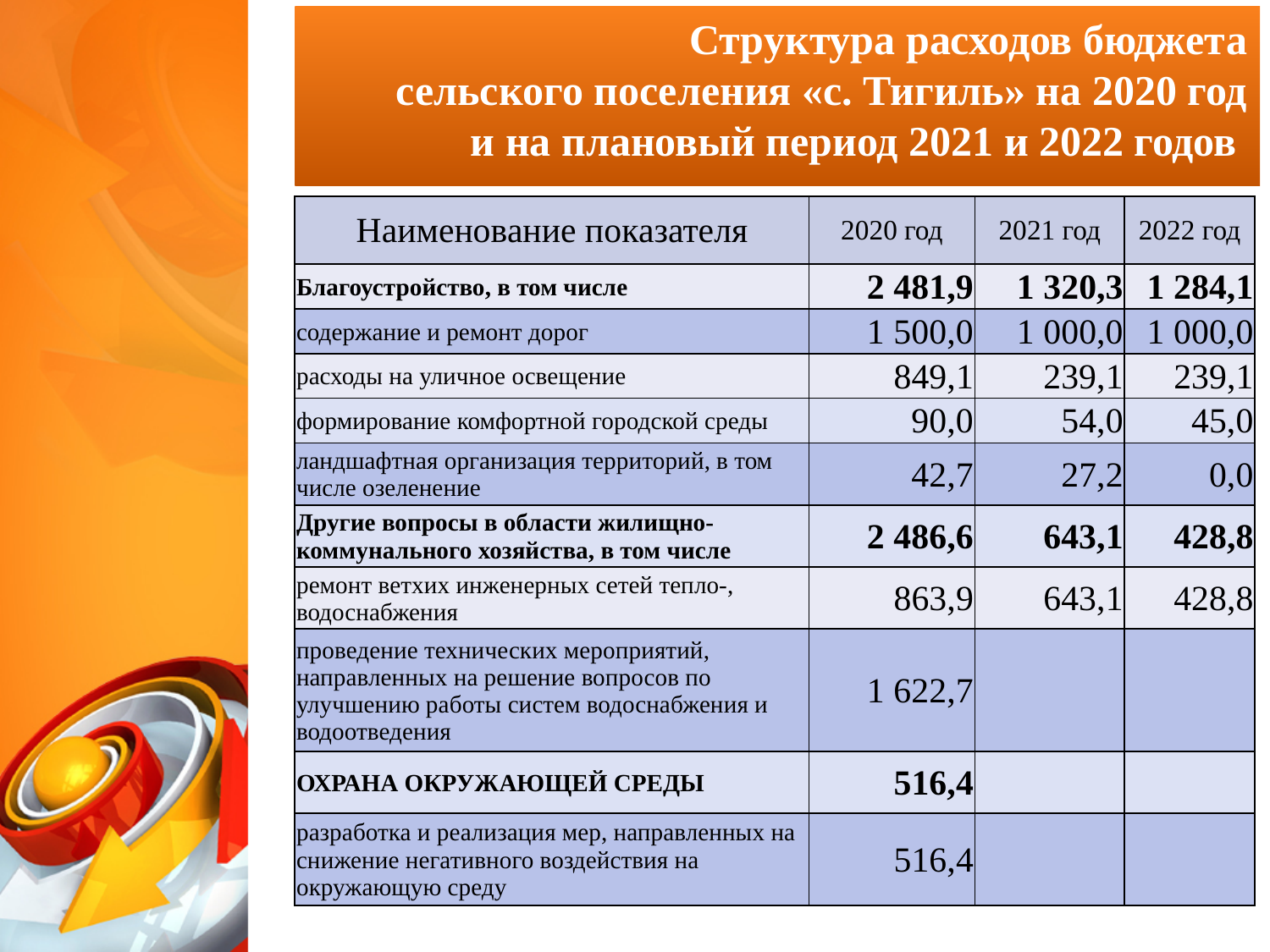

# Структура расходов бюджета сельского поселения «с. Тигиль» на 2020 год и на плановый период 2021 и 2022 годов
| Наименование показателя | 2020 год | 2021 год | 2022 год |
| --- | --- | --- | --- |
| Благоустройство, в том числе | 2 481,9 | 1 320,3 | 1 284,1 |
| содержание и ремонт дорог | 1 500,0 | 1 000,0 | 1 000,0 |
| расходы на уличное освещение | 849,1 | 239,1 | 239,1 |
| формирование комфортной городской среды | 90,0 | 54,0 | 45,0 |
| ландшафтная организация территорий, в том числе озеленение | 42,7 | 27,2 | 0,0 |
| Другие вопросы в области жилищно-коммунального хозяйства, в том числе | 2 486,6 | 643,1 | 428,8 |
| ремонт ветхих инженерных сетей тепло-, водоснабжения | 863,9 | 643,1 | 428,8 |
| проведение технических мероприятий, направленных на решение вопросов по улучшению работы систем водоснабжения и водоотведения | 1 622,7 |  |  |
| ОХРАНА ОКРУЖАЮЩЕЙ СРЕДЫ | 516,4 |  |  |
| разработка и реализация мер, направленных на снижение негативного воздействия на окружающую среду | 516,4 |  |  |